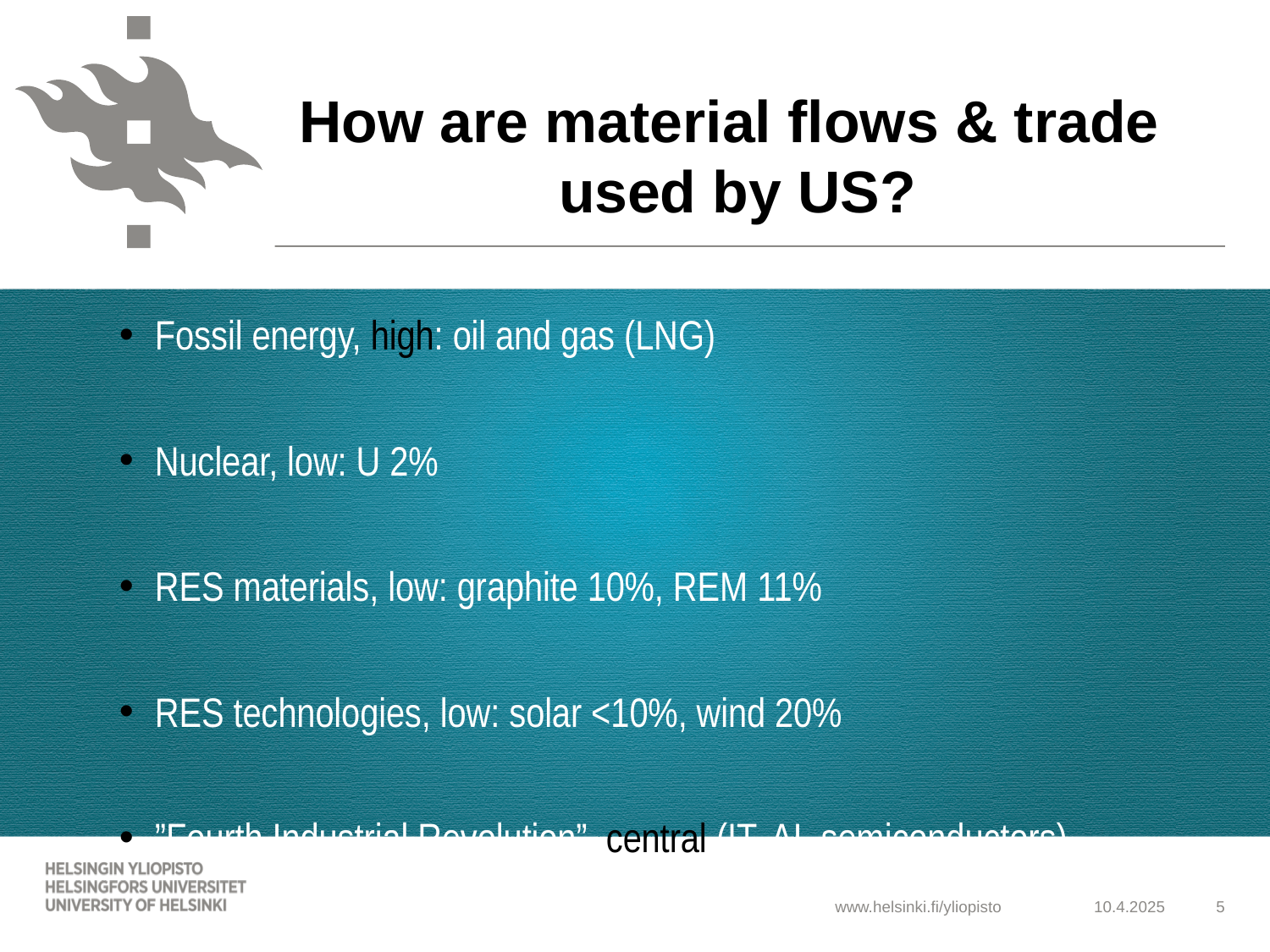

Russia’s imperial materialities
How are material flows & trade
used by US?

Fossil energy, high: oil and gas (LNG)

Nuclear, low: U 2%

RES materials, low: graphite 10%, REM 11%

RES technologies, low: solar <10%, wind 20%

”Fourth Industrial Revolution”, central (IT, AI, semiconductors)
10.4.2025
5